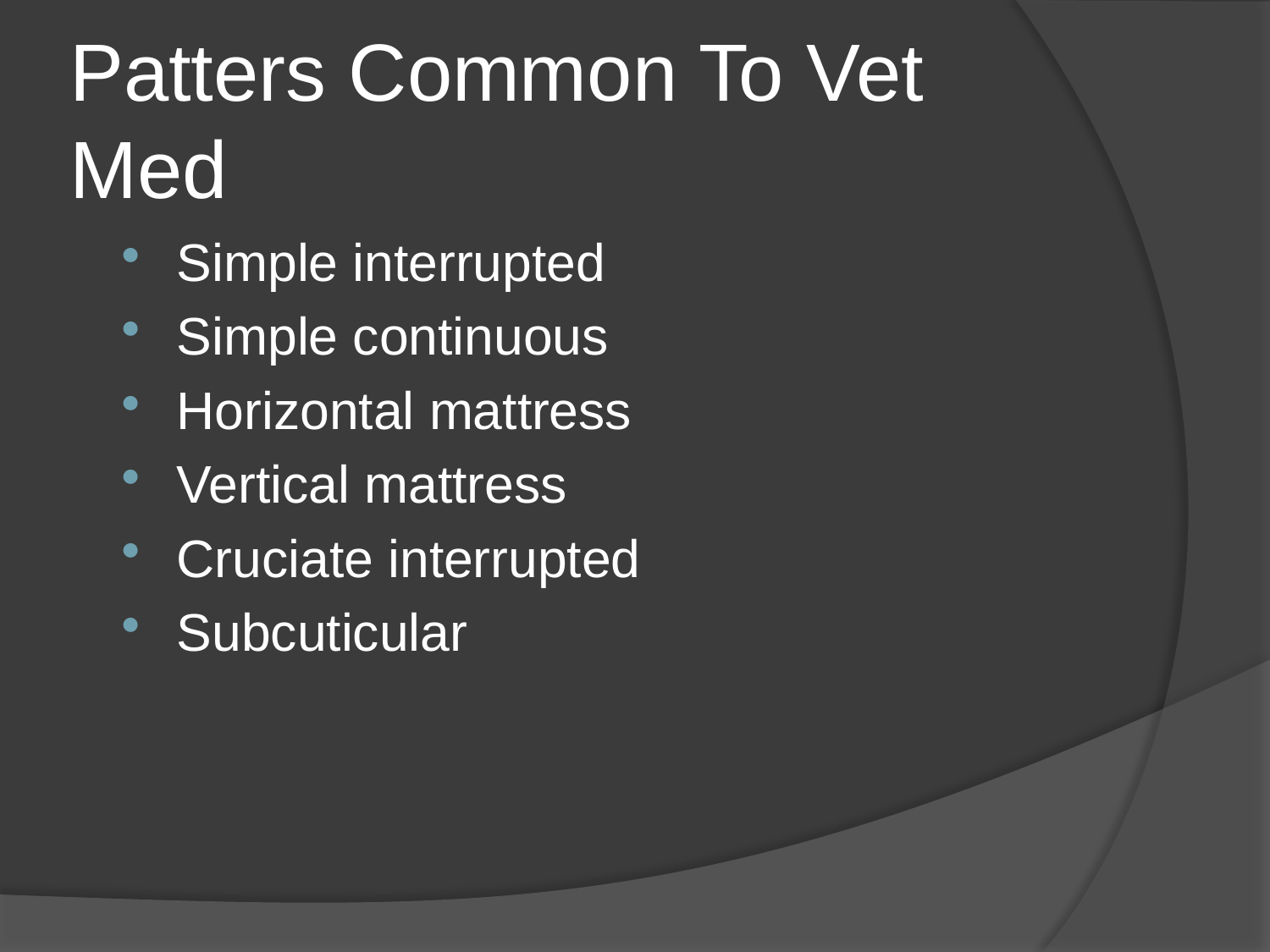

# Patters Common To Vet Med
Simple interrupted
Simple continuous
Horizontal mattress
Vertical mattress
Cruciate interrupted
Subcuticular